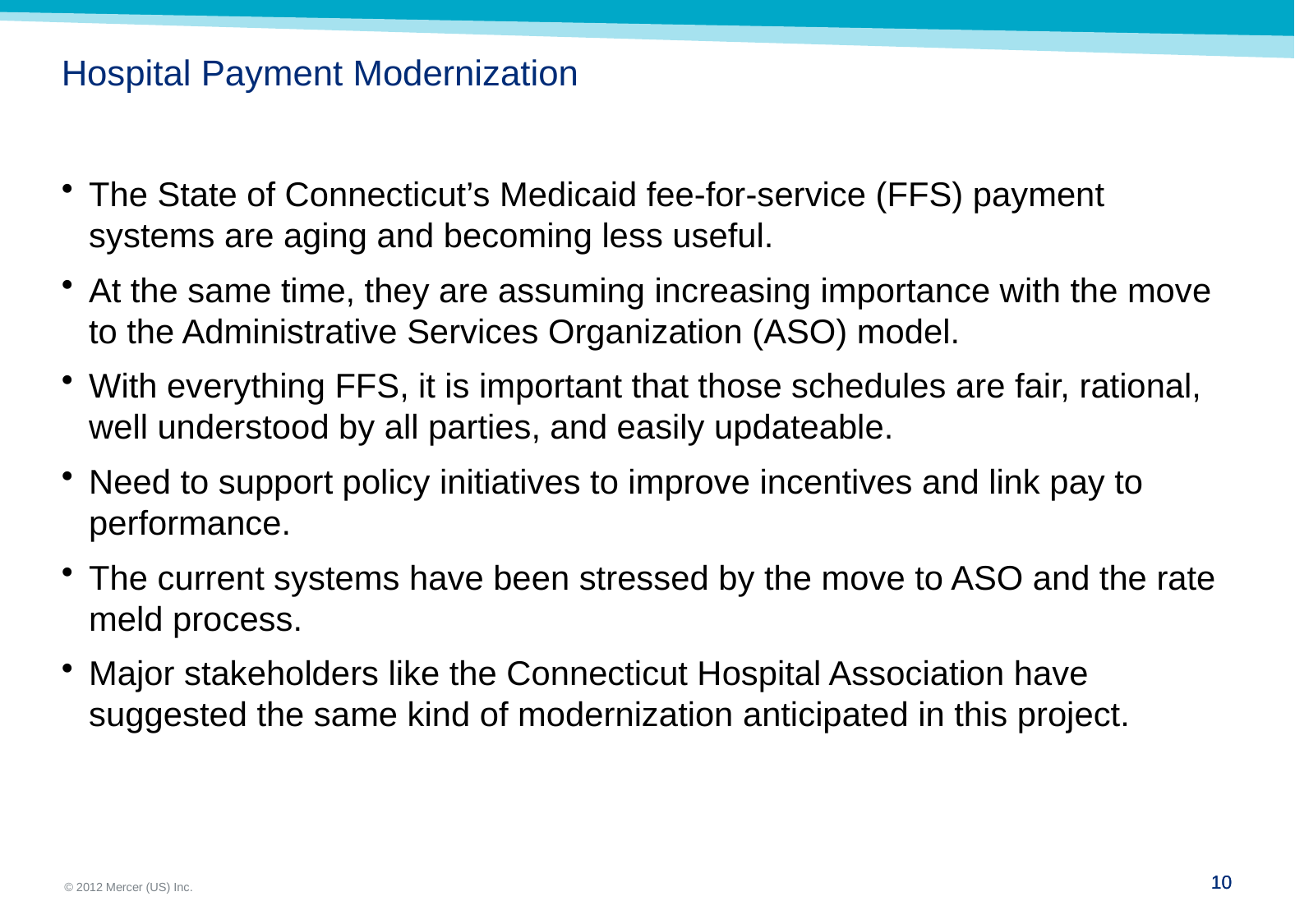

# Hospital Payment Modernization
The State of Connecticut’s Medicaid fee-for-service (FFS) payment systems are aging and becoming less useful.
At the same time, they are assuming increasing importance with the move to the Administrative Services Organization (ASO) model.
With everything FFS, it is important that those schedules are fair, rational, well understood by all parties, and easily updateable.
Need to support policy initiatives to improve incentives and link pay to performance.
The current systems have been stressed by the move to ASO and the rate meld process.
Major stakeholders like the Connecticut Hospital Association have suggested the same kind of modernization anticipated in this project.

10
10
March 31, 2014